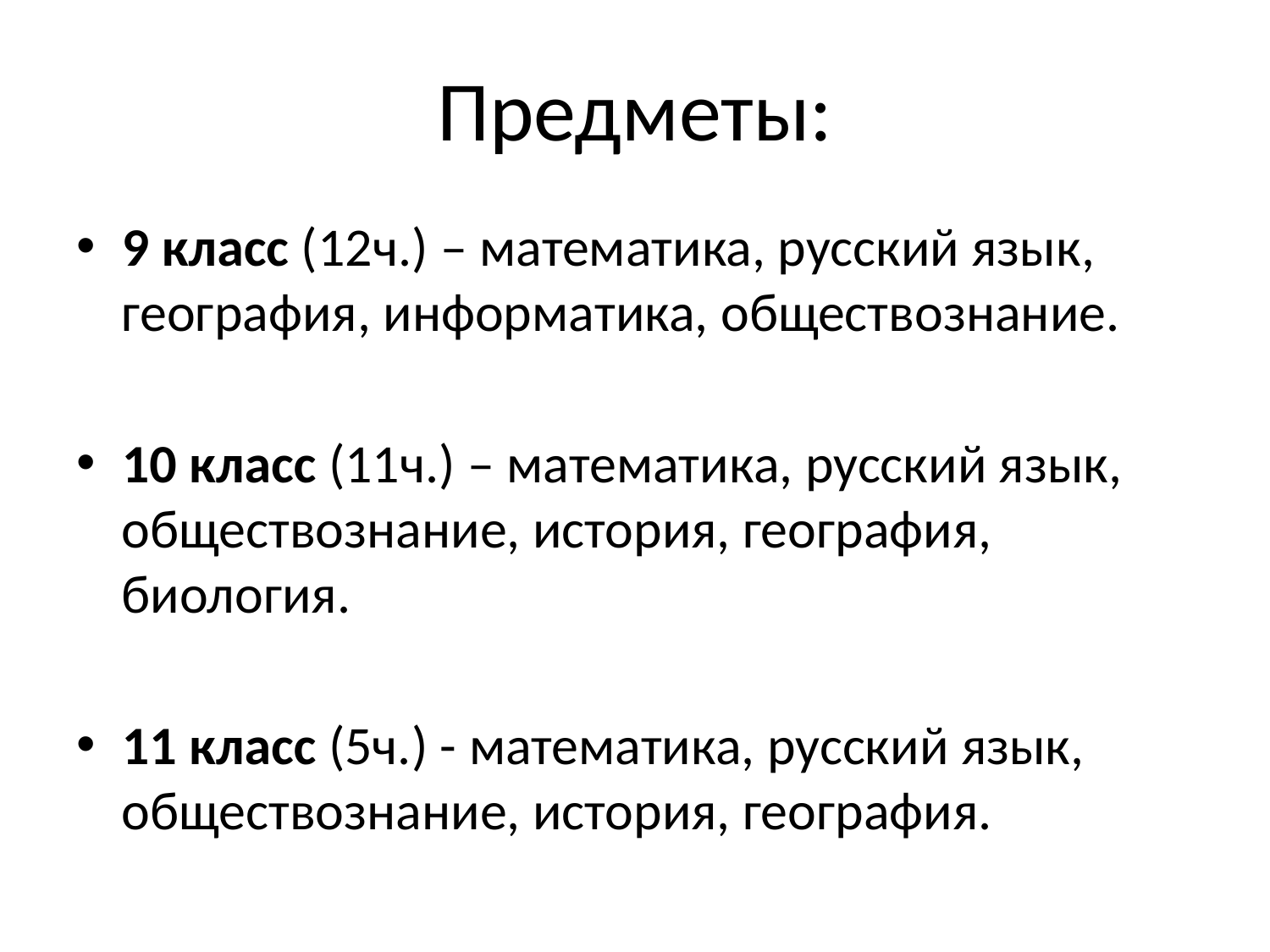

# Предметы:
9 класс (12ч.) – математика, русский язык, география, информатика, обществознание.

10 класс (11ч.) – математика, русский язык, обществознание, история, география, биология.

11 класс (5ч.) - математика, русский язык, обществознание, история, география.